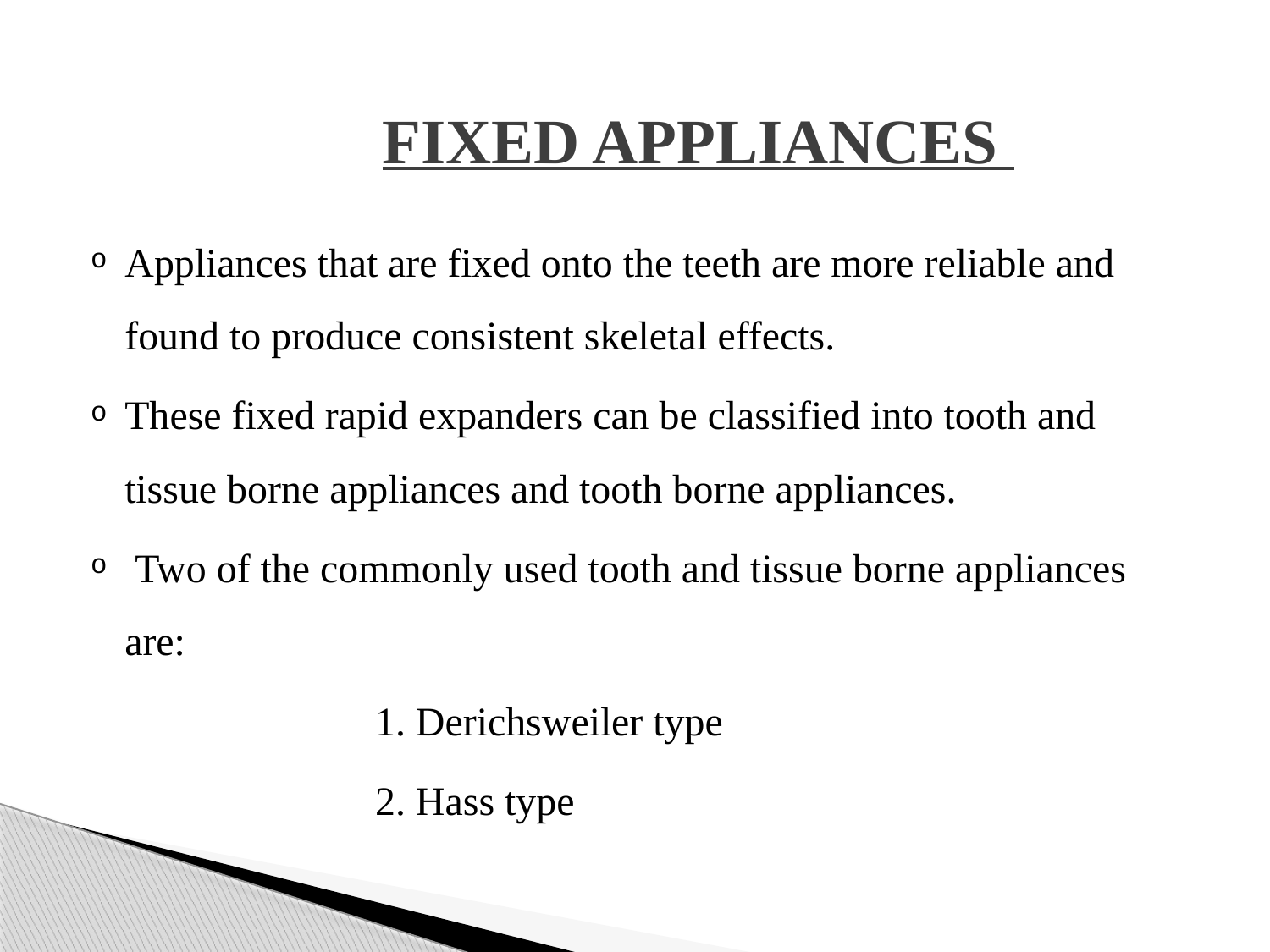

# FIXED APPLIANCES
Appliances that are fixed onto the teeth are more reliable and found to produce consistent skeletal effects.
These fixed rapid expanders can be classified into tooth and tissue borne appliances and tooth borne appliances.
 Two of the commonly used tooth and tissue borne appliances are:
                            1. Derichsweiler type
                            2. Hass type